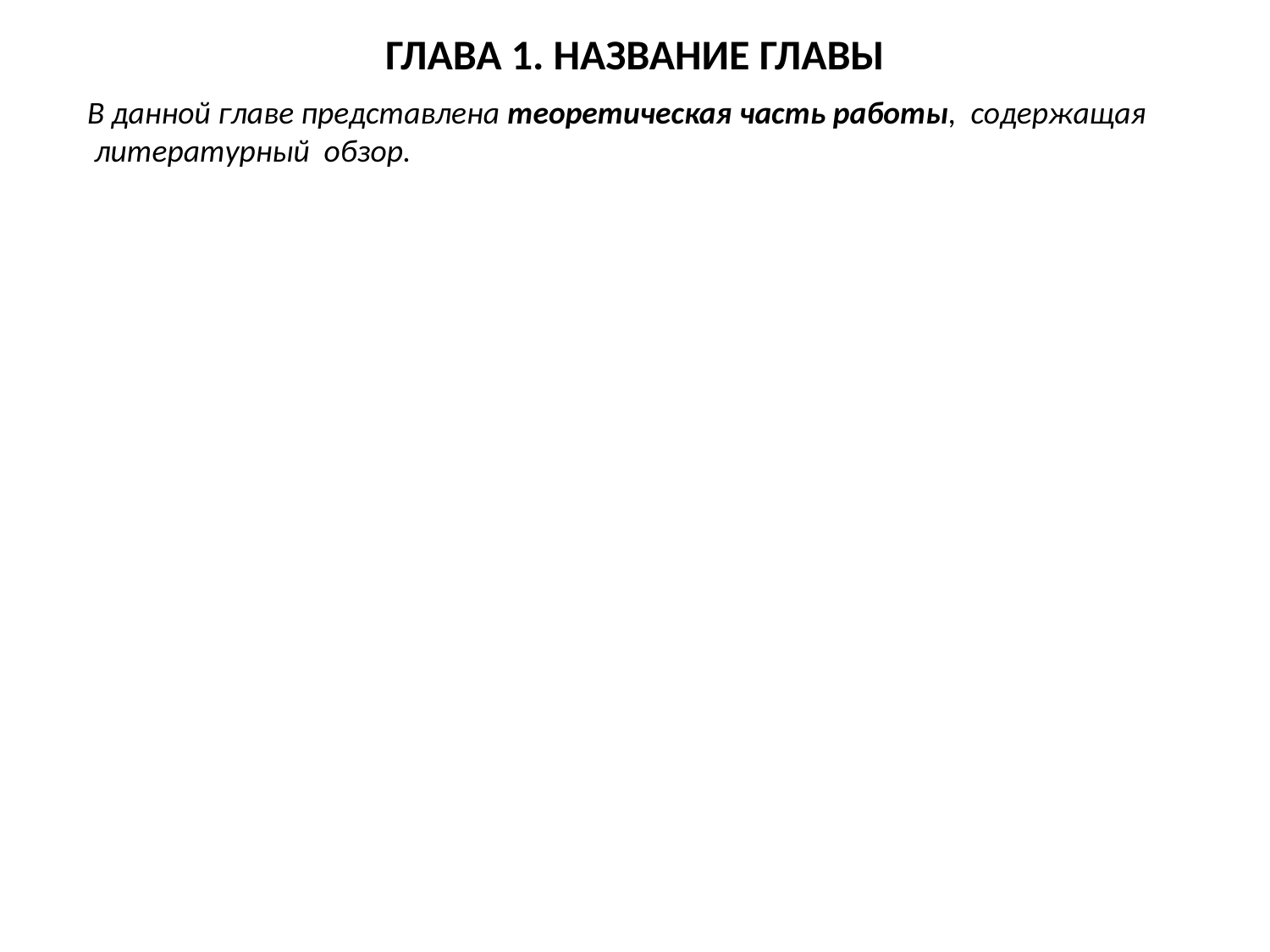

# ГЛАВА 1. НАЗВАНИЕ ГЛАВЫ
В данной главе представлена теоретическая часть работы,  содержащая  литературный  обзор.